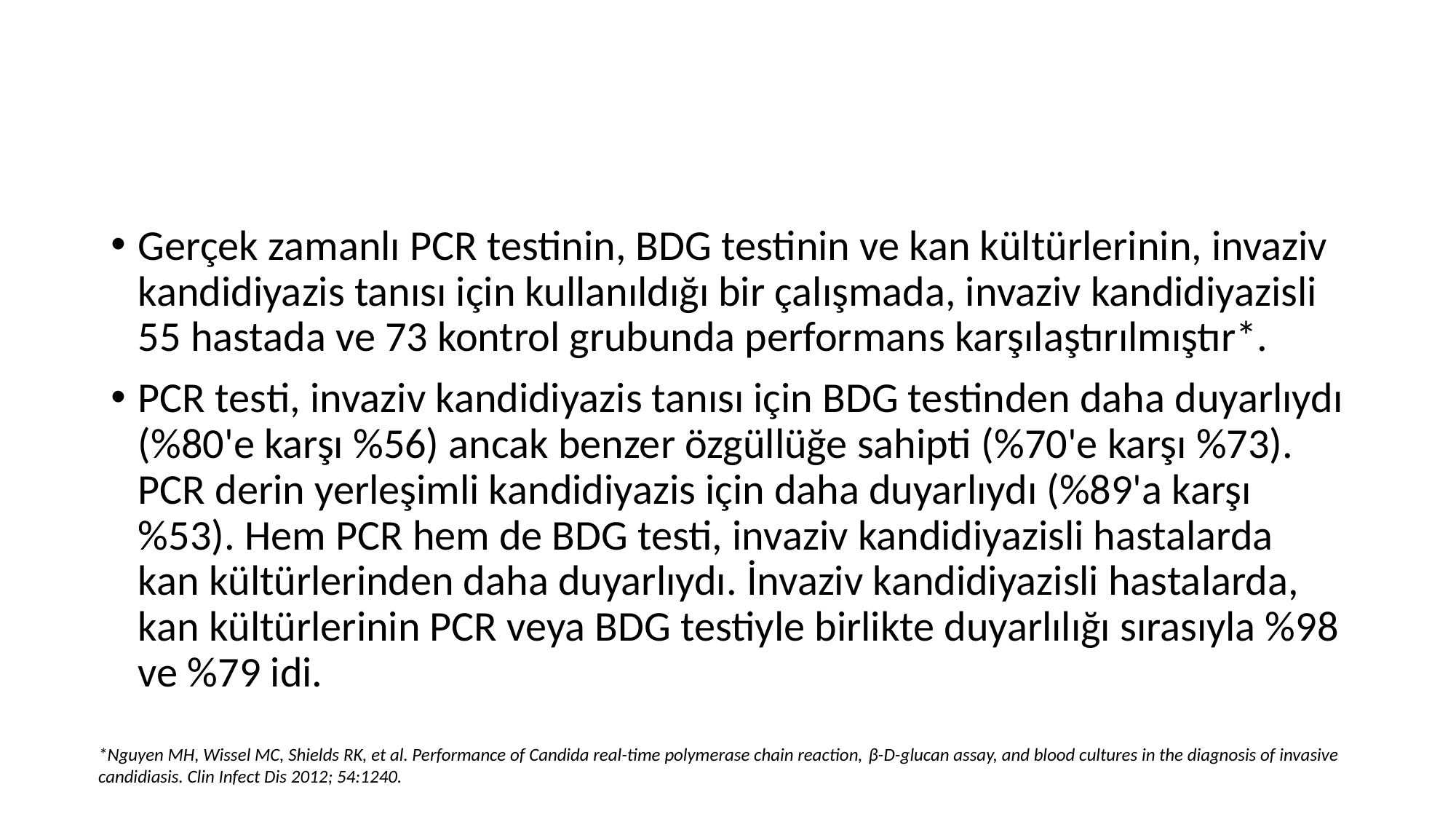

#
Gerçek zamanlı PCR testinin, BDG testinin ve kan kültürlerinin, invaziv kandidiyazis tanısı için kullanıldığı bir çalışmada, invaziv kandidiyazisli 55 hastada ve 73 kontrol grubunda performans karşılaştırılmıştır*.
PCR testi, invaziv kandidiyazis tanısı için BDG testinden daha duyarlıydı (%80'e karşı %56) ancak benzer özgüllüğe sahipti (%70'e karşı %73). PCR derin yerleşimli kandidiyazis için daha duyarlıydı (%89'a karşı %53). Hem PCR hem de BDG testi, invaziv kandidiyazisli hastalarda kan kültürlerinden daha duyarlıydı. İnvaziv kandidiyazisli hastalarda, kan kültürlerinin PCR veya BDG testiyle birlikte duyarlılığı sırasıyla %98 ve %79 idi.

*Nguyen MH, Wissel MC, Shields RK, et al. Performance of Candida real-time polymerase chain reaction, β-D-glucan assay, and blood cultures in the diagnosis of invasive candidiasis. Clin Infect Dis 2012; 54:1240.